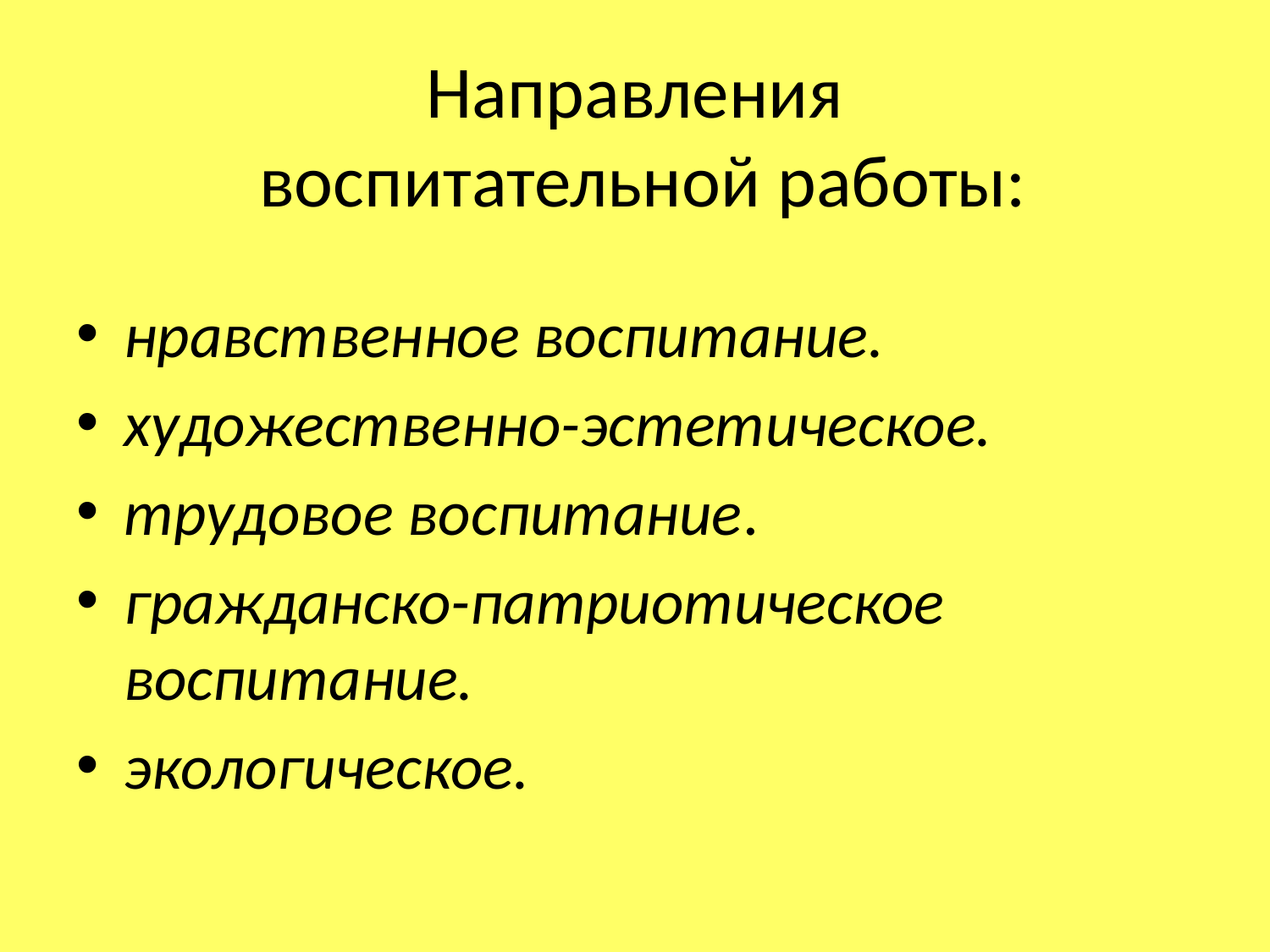

# Направления воспитательной работы:
нравственное воспитание.
художественно-эстетическое.
трудовое воспитание.
гражданско-патриотическое воспитание.
экологическое.